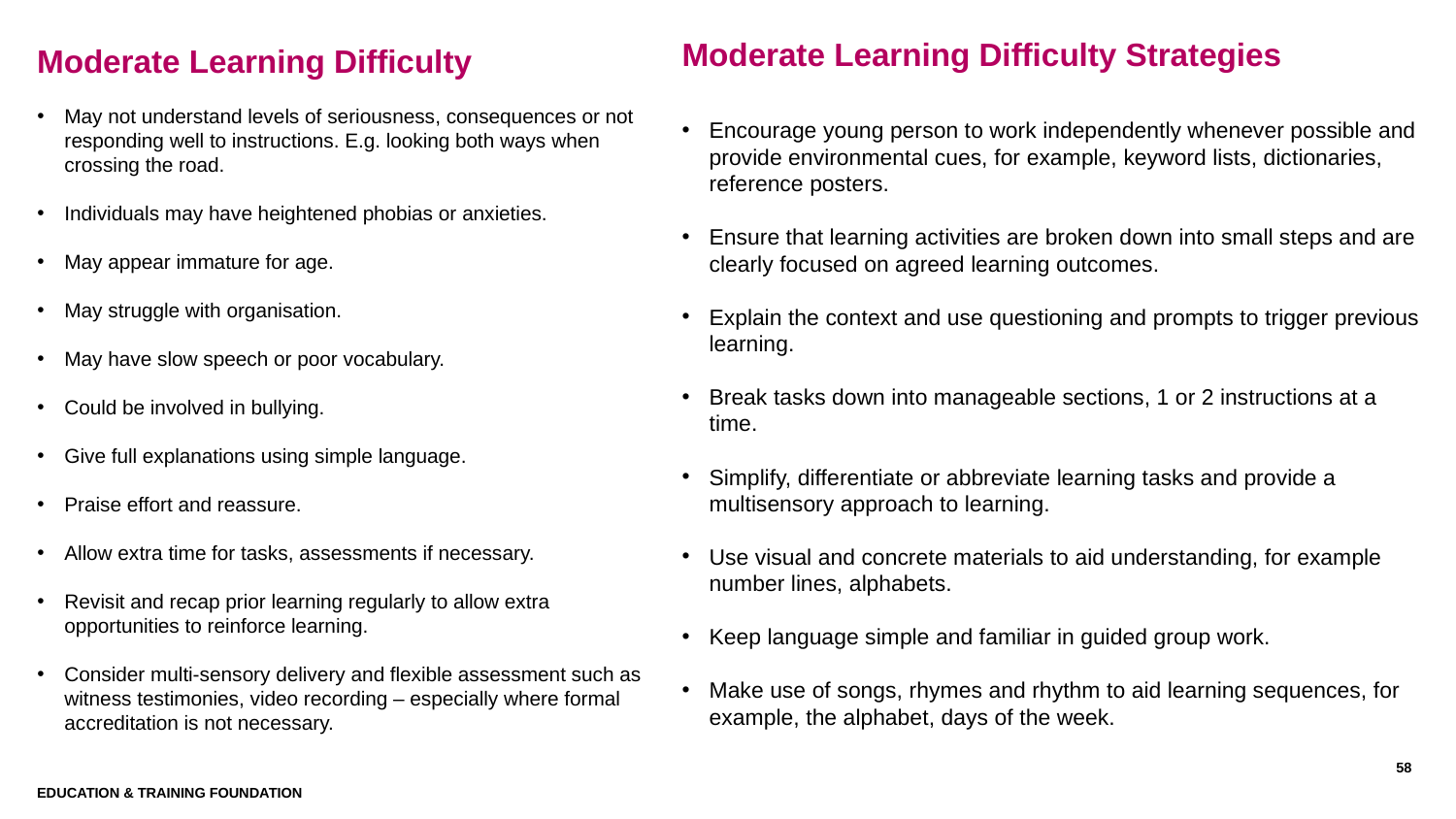

Moderate Learning Difficulty Strategies

Encourage young person to work independently whenever possible and provide environmental cues, for example, keyword lists, dictionaries, reference posters.

Ensure that learning activities are broken down into small steps and are clearly focused on agreed learning outcomes.

Explain the context and use questioning and prompts to trigger previous learning.

Break tasks down into manageable sections, 1 or 2 instructions at a time.

Simplify, differentiate or abbreviate learning tasks and provide a multisensory approach to learning.

Use visual and concrete materials to aid understanding, for example number lines, alphabets.

Keep language simple and familiar in guided group work.

Make use of songs, rhymes and rhythm to aid learning sequences, for example, the alphabet, days of the week.

# Moderate Learning Difficulty
May not understand levels of seriousness, consequences or not responding well to instructions. E.g. looking both ways when crossing the road.

Individuals may have heightened phobias or anxieties.

May appear immature for age.

May struggle with organisation.

May have slow speech or poor vocabulary.

Could be involved in bullying.

Give full explanations using simple language.

Praise effort and reassure.

Allow extra time for tasks, assessments if necessary.

Revisit and recap prior learning regularly to allow extra opportunities to reinforce learning.

Consider multi-sensory delivery and flexible assessment such as witness testimonies, video recording – especially where formal accreditation is not necessary.

58
Education & Training Foundation